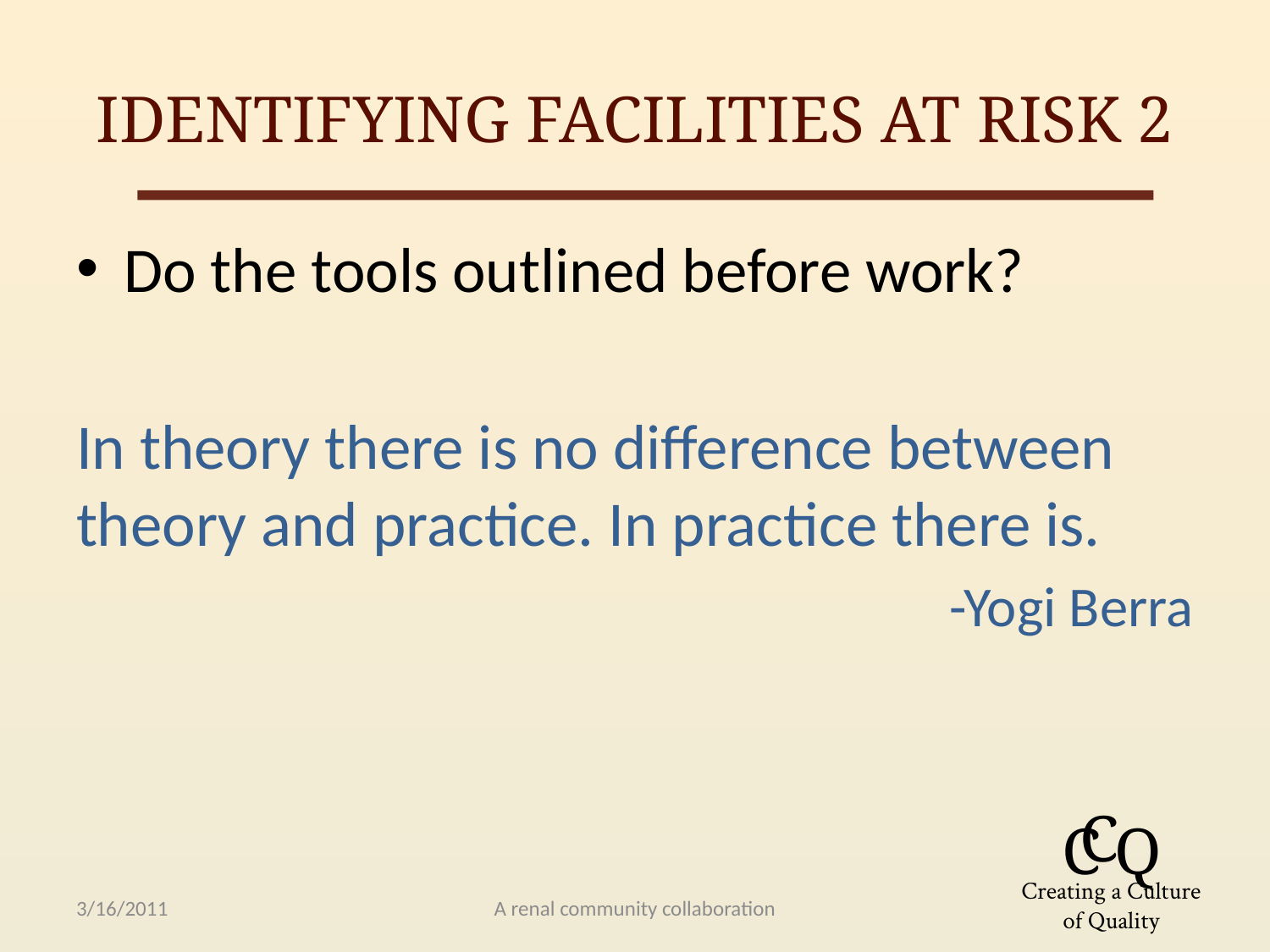

# Identifying Facilities At Risk 2

Do the tools outlined before work?

In theory there is no difference between theory and practice. In practice there is.
-Yogi Berra

3/16/2011
A renal community collaboration